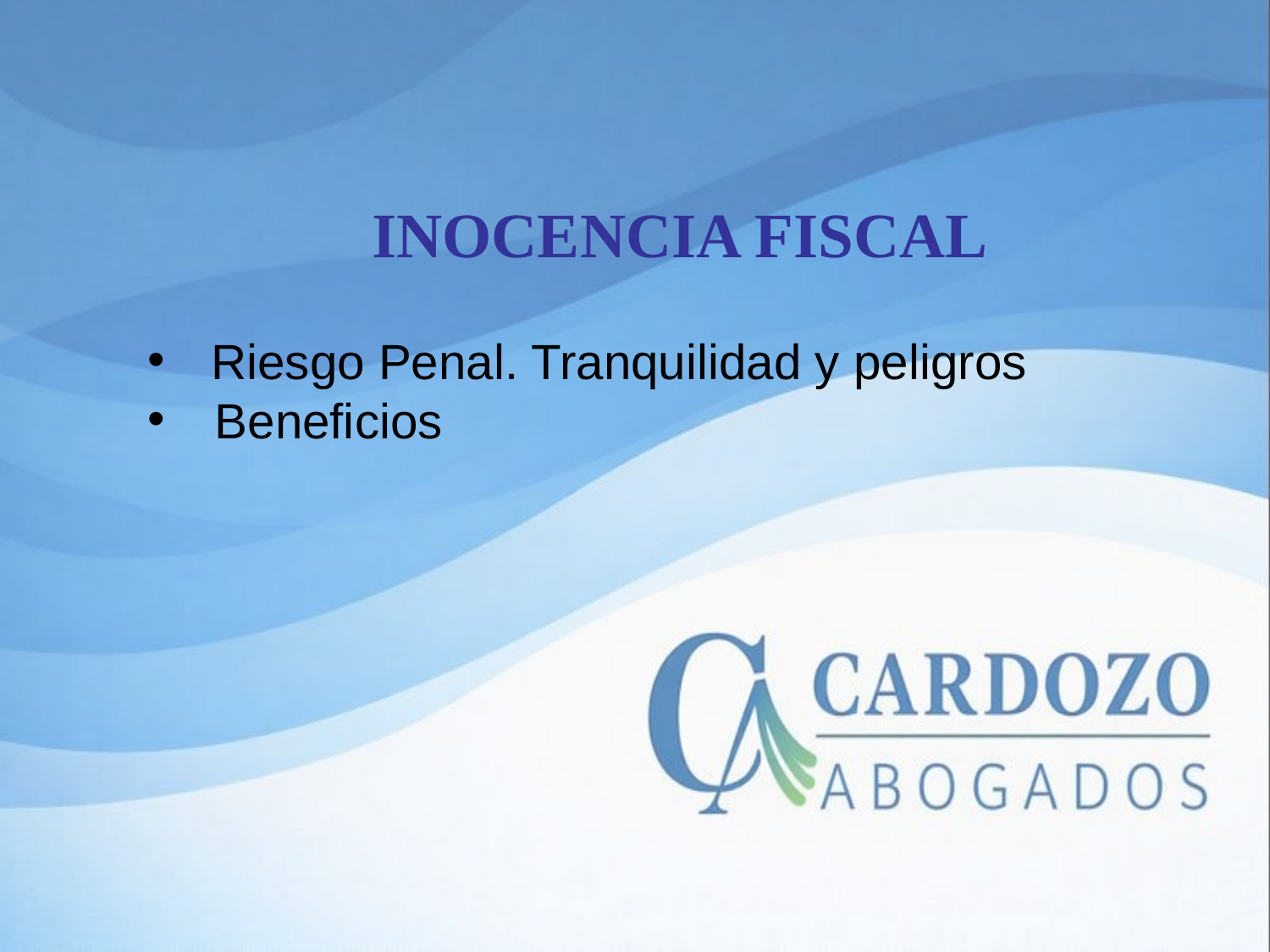

INOCENCIA FISCAL

Riesgo Penal. Tranquilidad y peligros
  Beneficios